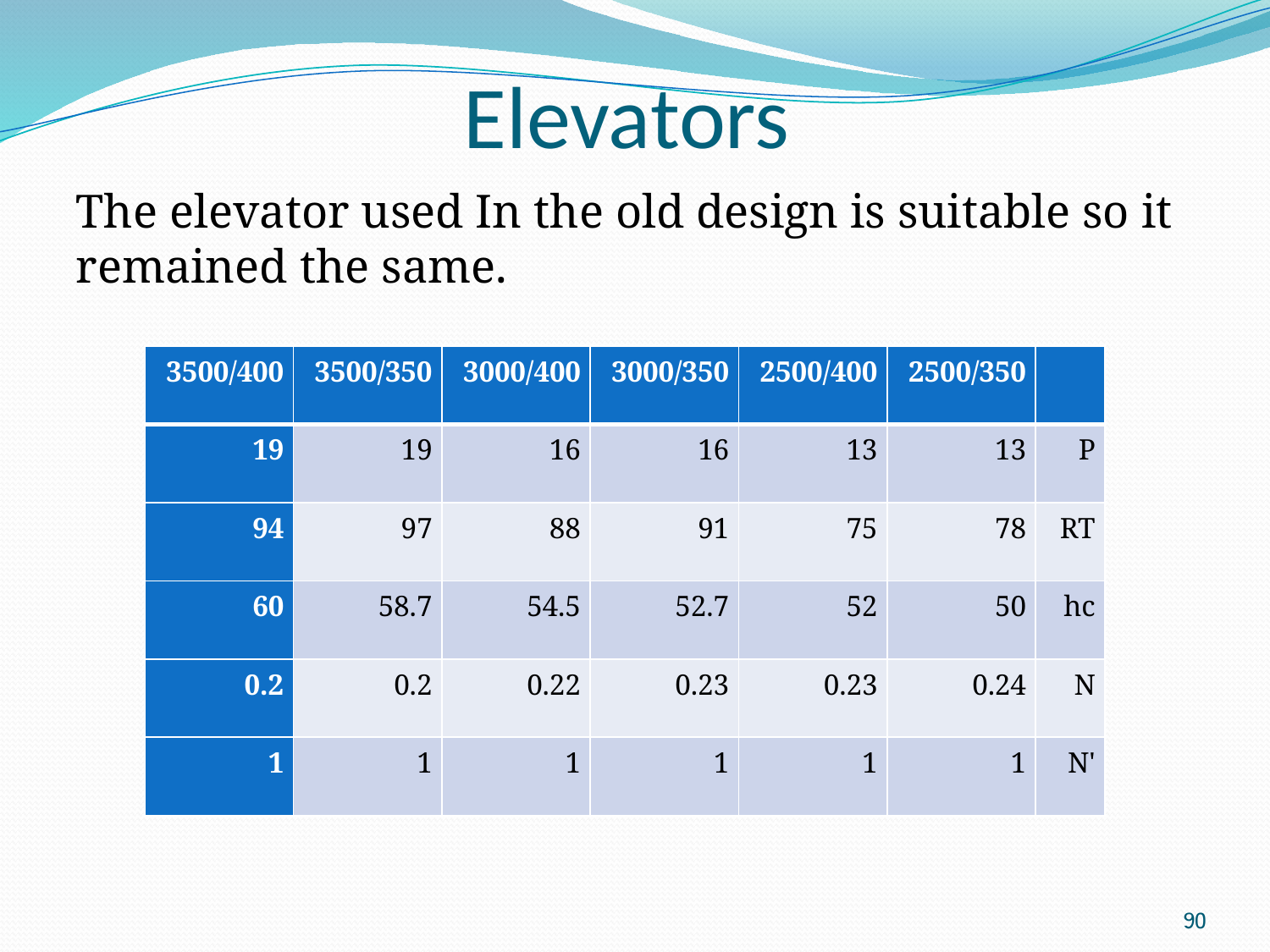

# Elevators
The elevator used In the old design is suitable so it remained the same.

| 3500/400 | 3500/350 | 3000/400 | 3000/350 | 2500/400 | 2500/350 |  |
| --- | --- | --- | --- | --- | --- | --- |
| 19 | 19 | 16 | 16 | 13 | 13 | P |
| 94 | 97 | 88 | 91 | 75 | 78 | RT |
| 60 | 58.7 | 54.5 | 52.7 | 52 | 50 | hc |
| 0.2 | 0.2 | 0.22 | 0.23 | 0.23 | 0.24 | N |
| 1 | 1 | 1 | 1 | 1 | 1 | N' |
90